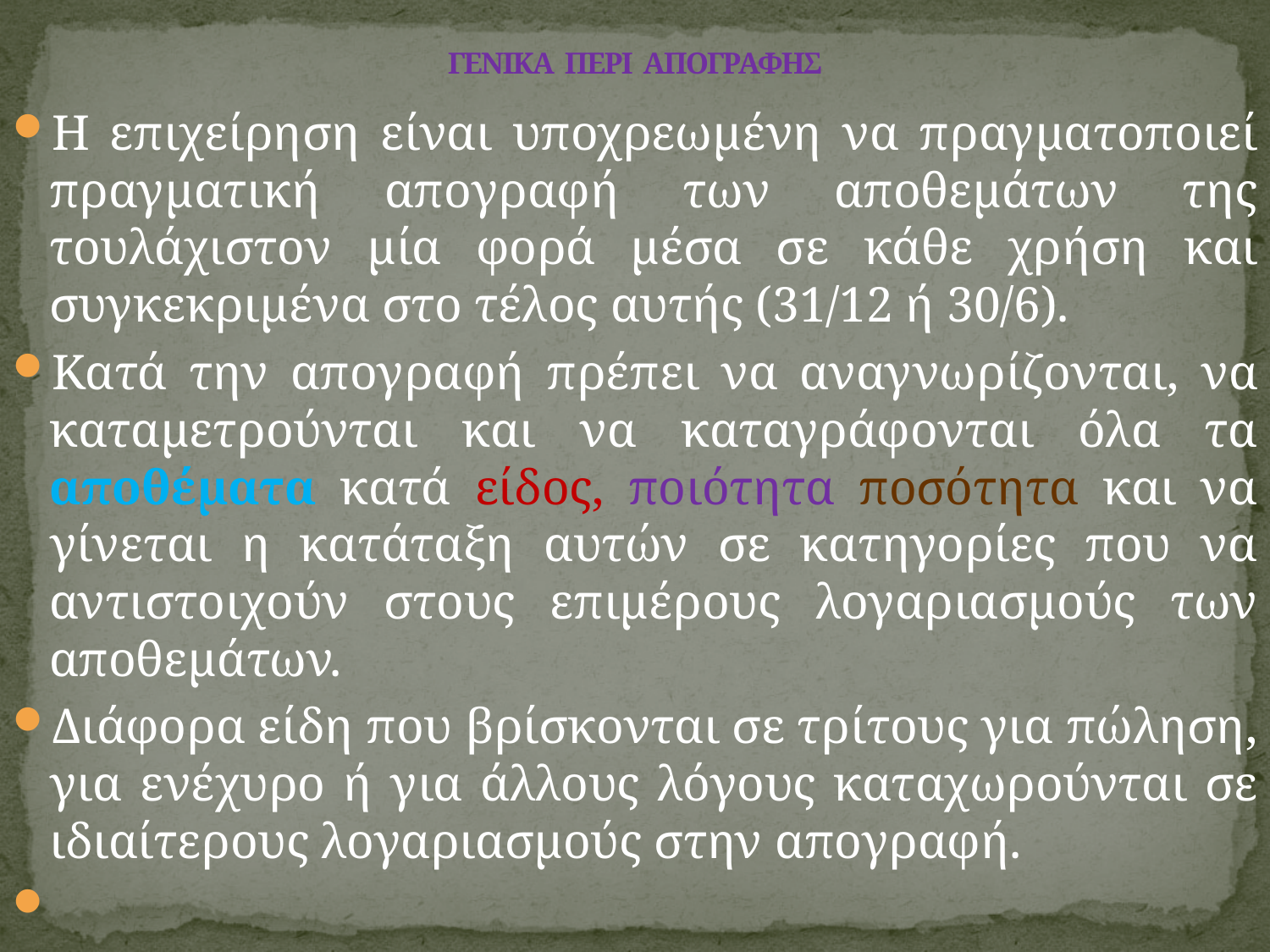

# ΓΕΝΙΚΑ  ΠΕΡΙ  ΑΠΟΓΡΑΦΗΣ
Η επιχείρηση είναι υποχρεωμένη να πραγματοποιεί πραγματική απογραφή των αποθεμάτων της τουλάχιστον μία φορά μέσα σε κάθε χρήση και συγκεκριμένα στο τέλος αυτής (31/12 ή 30/6).
Κατά την απογραφή πρέπει να αναγνωρίζονται, να καταμετρούνται και να καταγράφονται όλα τα αποθέματα κατά είδος, ποιότητα ποσότητα και να γίνεται η κατάταξη αυτών σε κατηγορίες που να αντιστοιχούν στους επιμέρους λογαριασμούς των αποθεμάτων.
Διάφορα είδη που βρίσκονται σε τρίτους για πώληση, για ενέχυρο ή για άλλους λόγους καταχωρούνται σε ιδιαίτερους λογαριασμούς στην απογραφή.